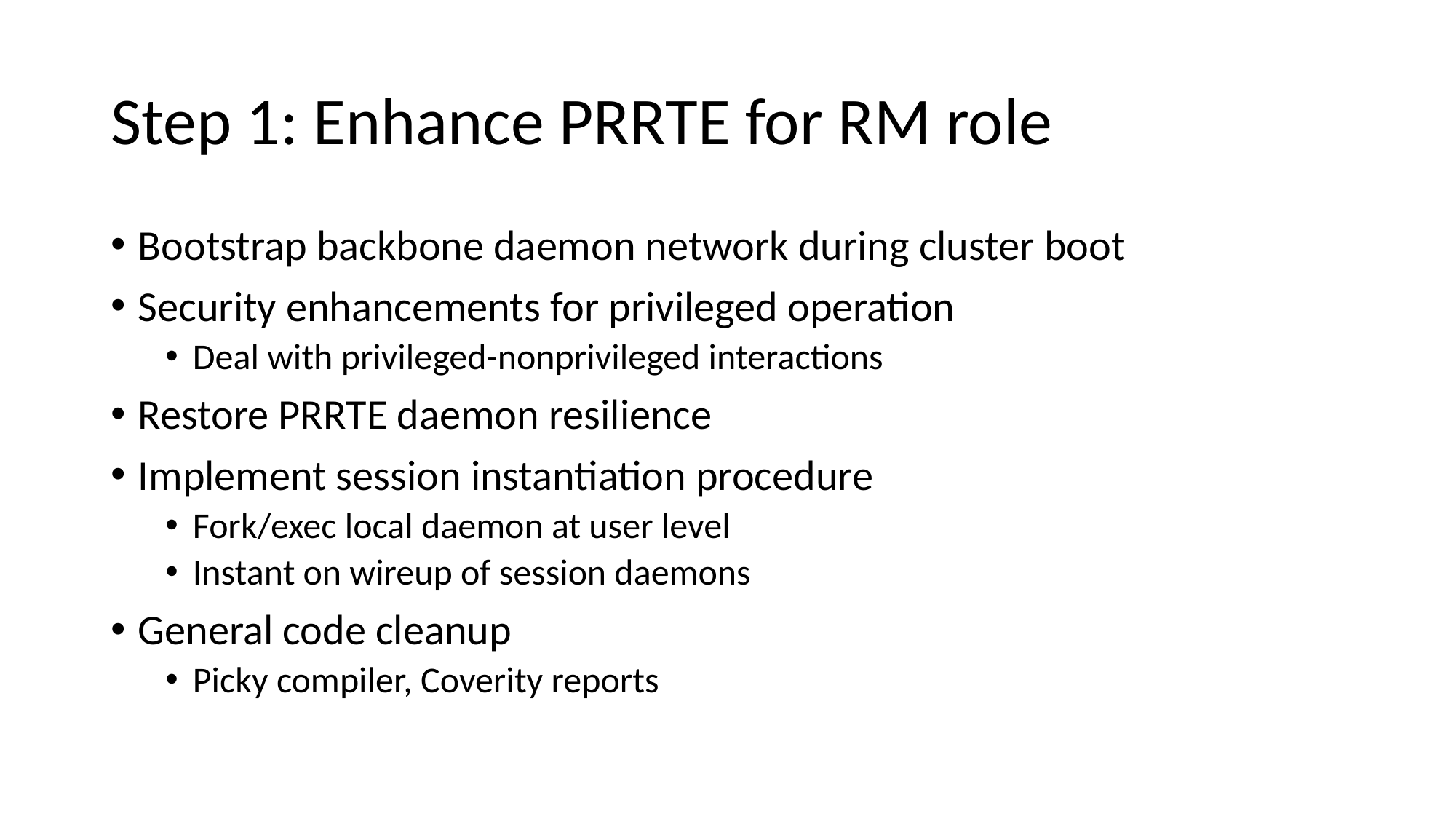

# Step 1: Enhance PRRTE for RM role
Bootstrap backbone daemon network during cluster boot
Security enhancements for privileged operation
Deal with privileged-nonprivileged interactions
Restore PRRTE daemon resilience
Implement session instantiation procedure
Fork/exec local daemon at user level
Instant on wireup of session daemons
General code cleanup
Picky compiler, Coverity reports